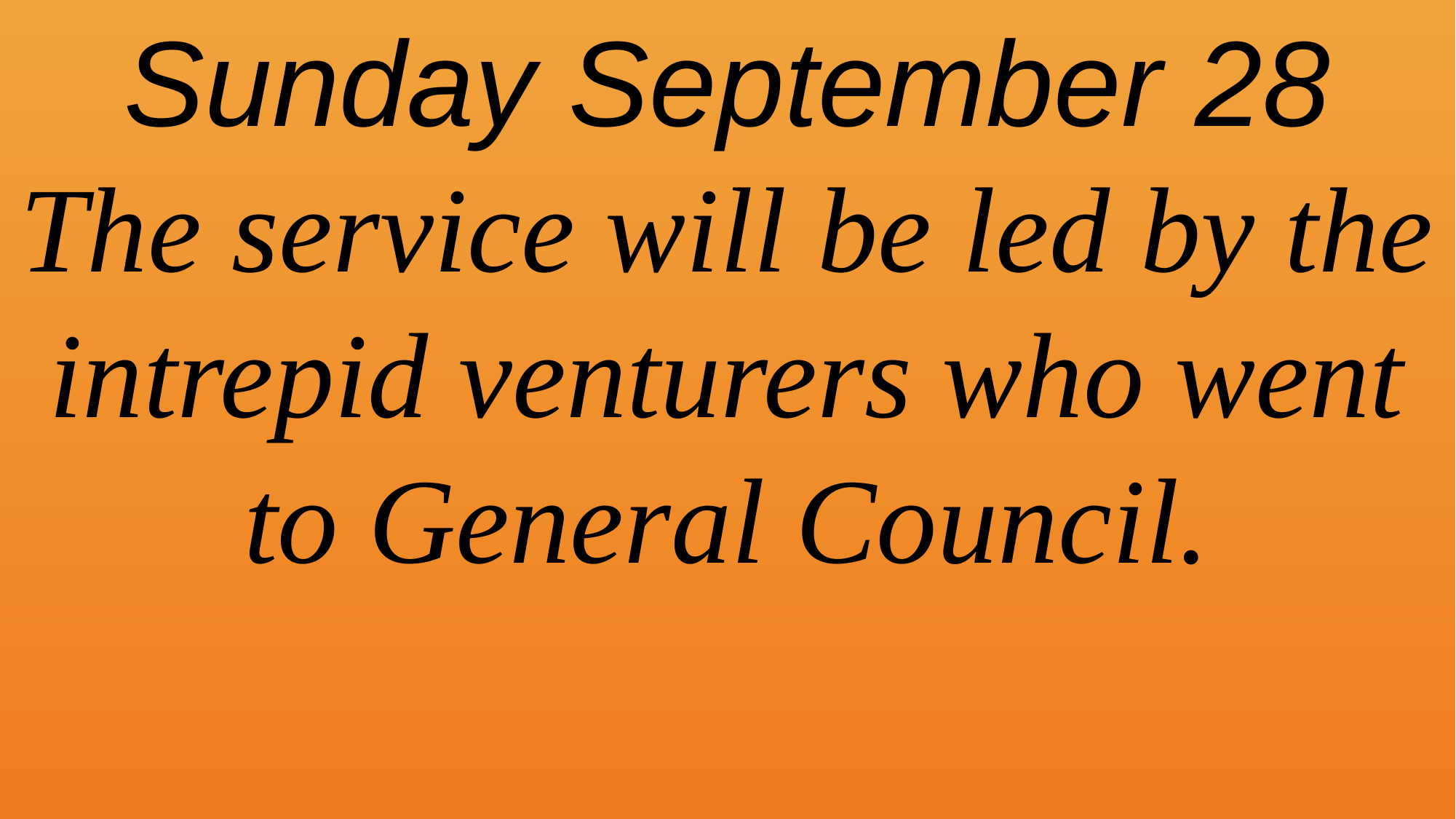

Sunday September 28
The service will be led by the intrepid venturers who went to General Council.